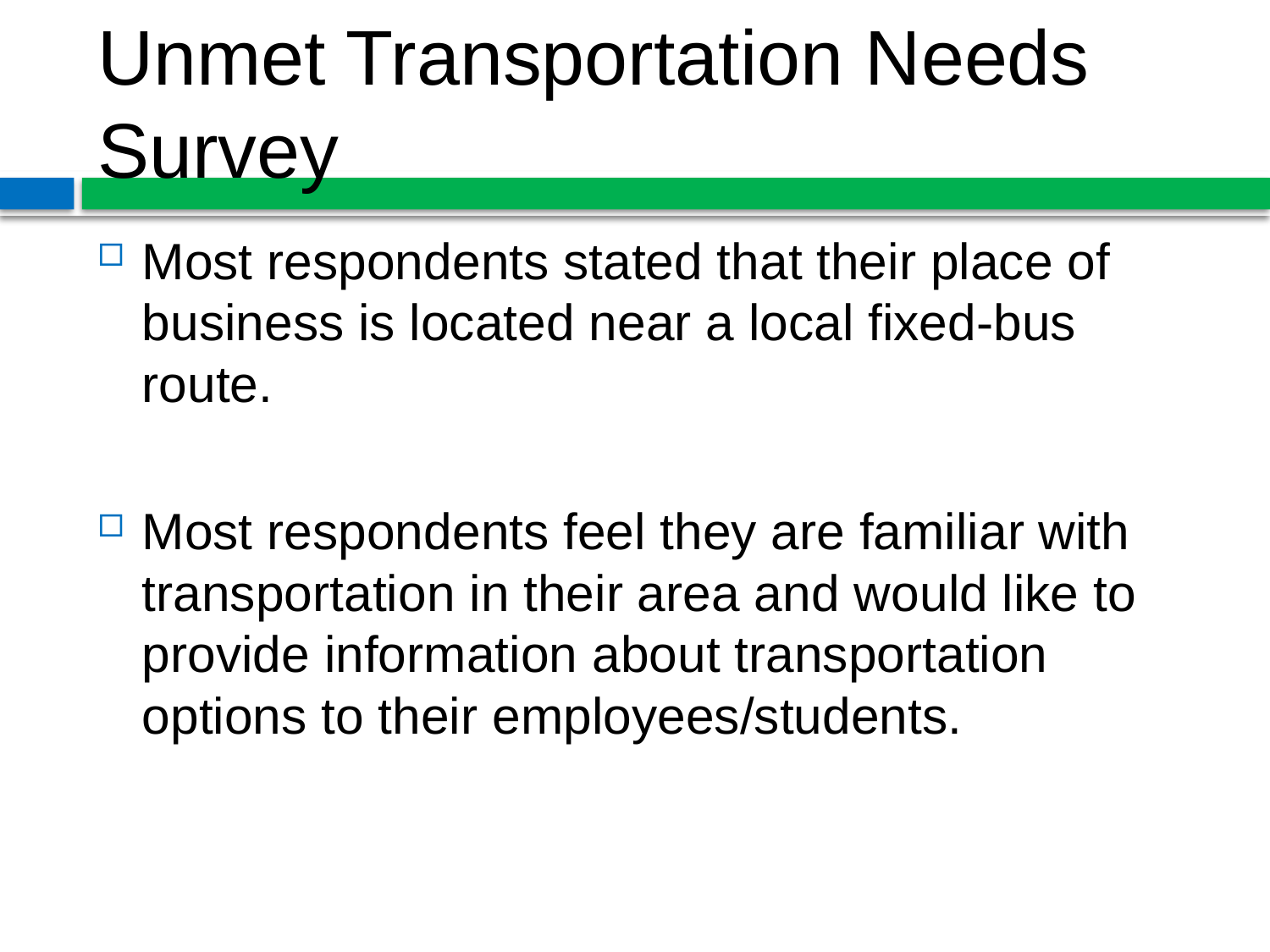

# Unmet Transportation Needs Survey
Most respondents stated that their place of business is located near a local fixed-bus route.

Most respondents feel they are familiar with transportation in their area and would like to provide information about transportation options to their employees/students.